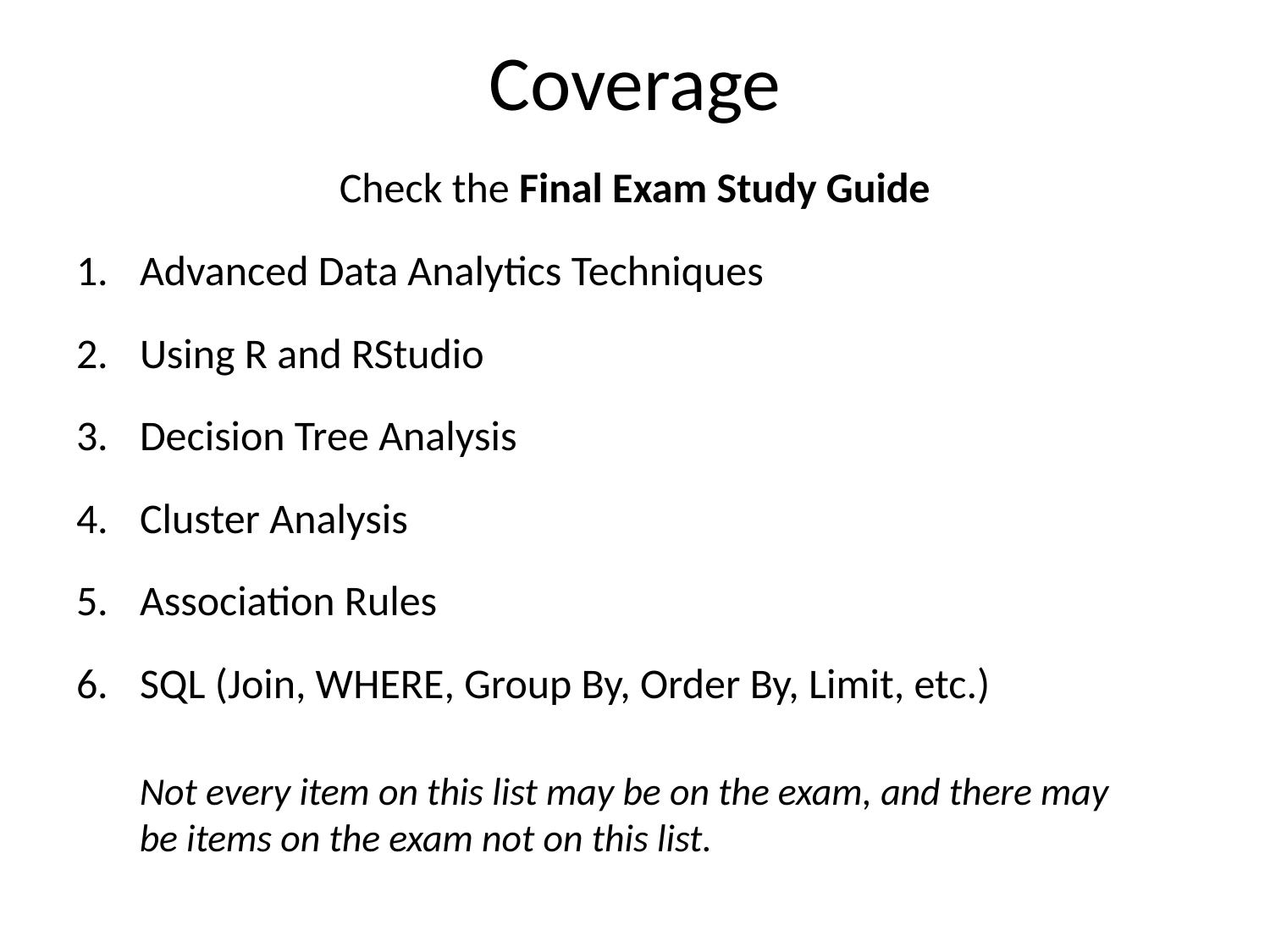

# Coverage
Check the Final Exam Study Guide
Advanced Data Analytics Techniques
Using R and RStudio
Decision Tree Analysis
Cluster Analysis
Association Rules
SQL (Join, WHERE, Group By, Order By, Limit, etc.)

Not every item on this list may be on the exam, and there may be items on the exam not on this list.